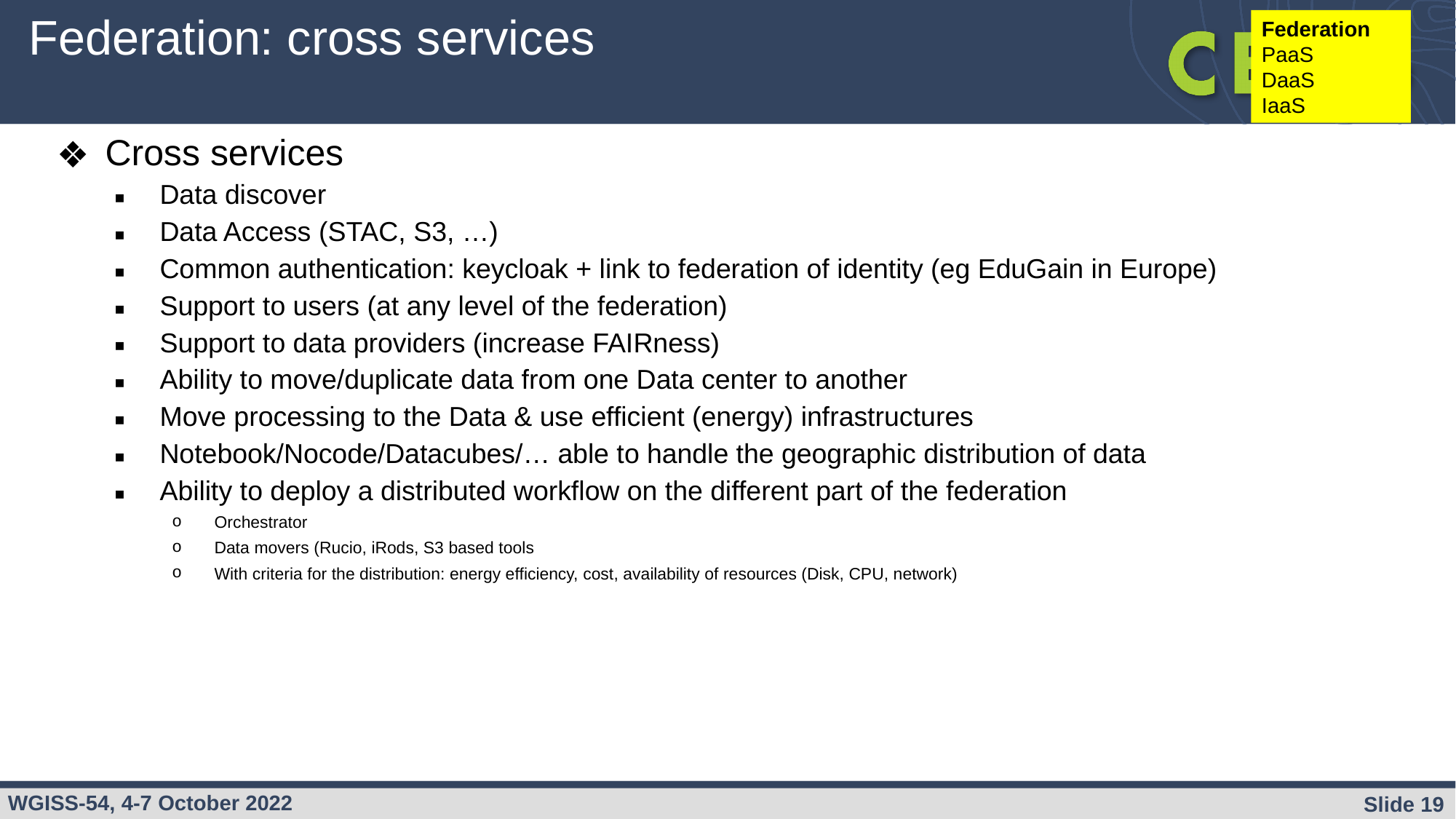

# Federation: cross services
Federation
PaaS
DaaS
IaaS
Cross services
Data discover
Data Access (STAC, S3, …)
Common authentication: keycloak + link to federation of identity (eg EduGain in Europe)
Support to users (at any level of the federation)
Support to data providers (increase FAIRness)
Ability to move/duplicate data from one Data center to another
Move processing to the Data & use efficient (energy) infrastructures
Notebook/Nocode/Datacubes/… able to handle the geographic distribution of data
Ability to deploy a distributed workflow on the different part of the federation
Orchestrator
Data movers (Rucio, iRods, S3 based tools
With criteria for the distribution: energy efficiency, cost, availability of resources (Disk, CPU, network)